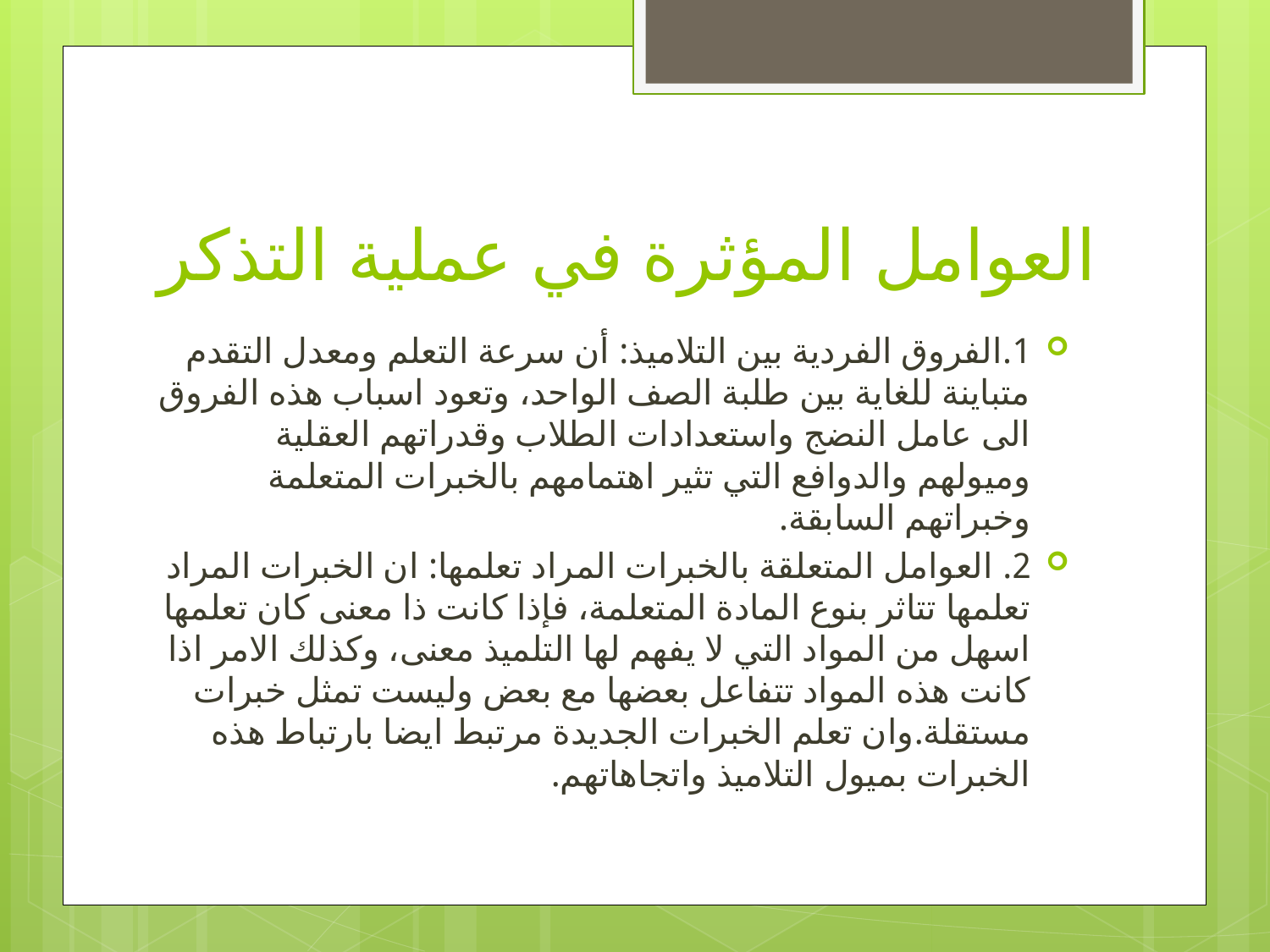

# العوامل المؤثرة في عملية التذكر
1.الفروق الفردية بين التلاميذ: أن سرعة التعلم ومعدل التقدم متباينة للغاية بين طلبة الصف الواحد، وتعود اسباب هذه الفروق الى عامل النضج واستعدادات الطلاب وقدراتهم العقلية وميولهم والدوافع التي تثير اهتمامهم بالخبرات المتعلمة وخبراتهم السابقة.
2. العوامل المتعلقة بالخبرات المراد تعلمها: ان الخبرات المراد تعلمها تتاثر بنوع المادة المتعلمة، فإذا كانت ذا معنى كان تعلمها اسهل من المواد التي لا يفهم لها التلميذ معنى، وكذلك الامر اذا كانت هذه المواد تتفاعل بعضها مع بعض وليست تمثل خبرات مستقلة.وان تعلم الخبرات الجديدة مرتبط ايضا بارتباط هذه الخبرات بميول التلاميذ واتجاهاتهم.